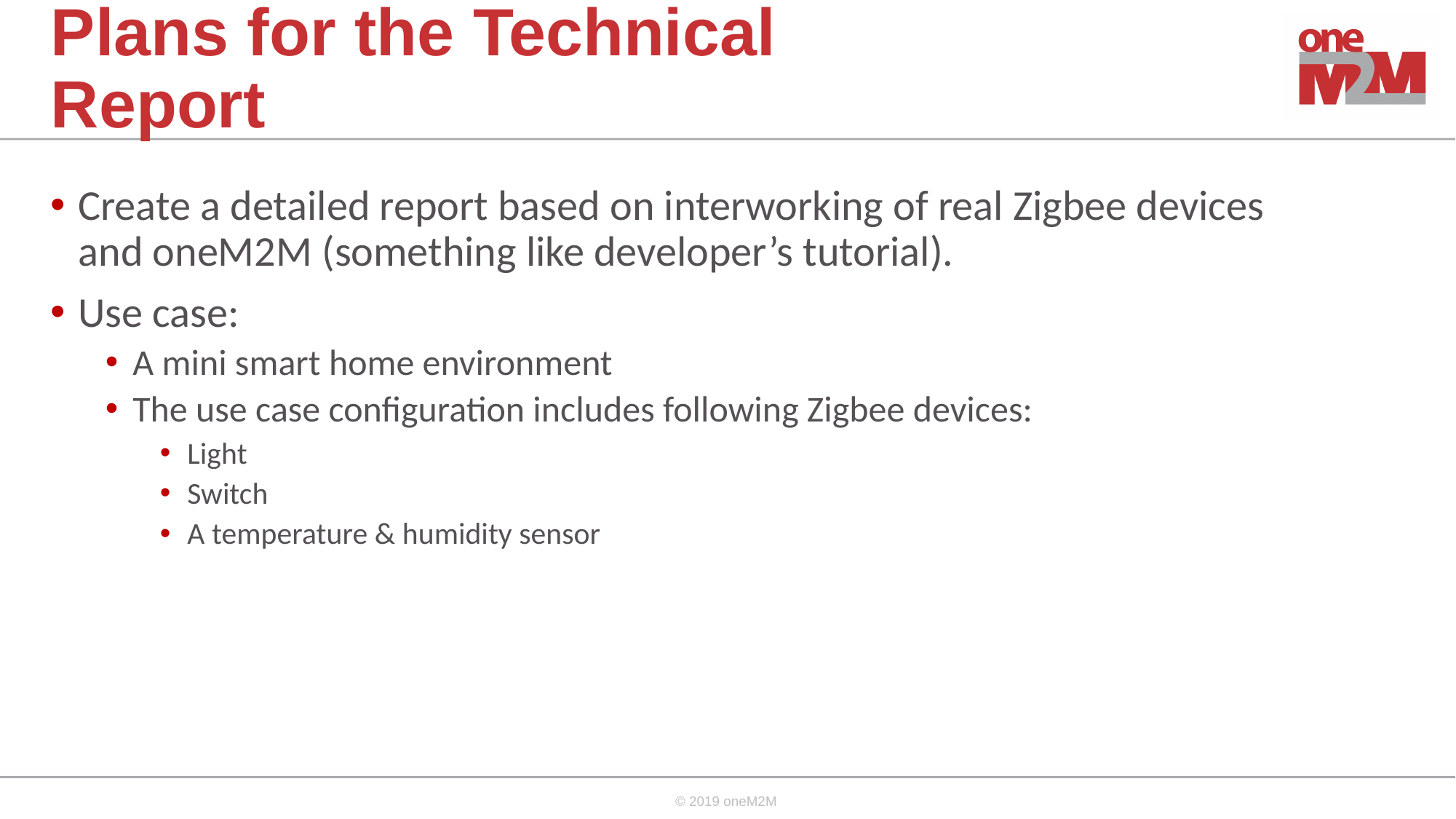

# Plans for the Technical Report
Create a detailed report based on interworking of real Zigbee devices and oneM2M (something like developer’s tutorial).
Use case:
A mini smart home environment
The use case configuration includes following Zigbee devices:
Light
Switch
A temperature & humidity sensor